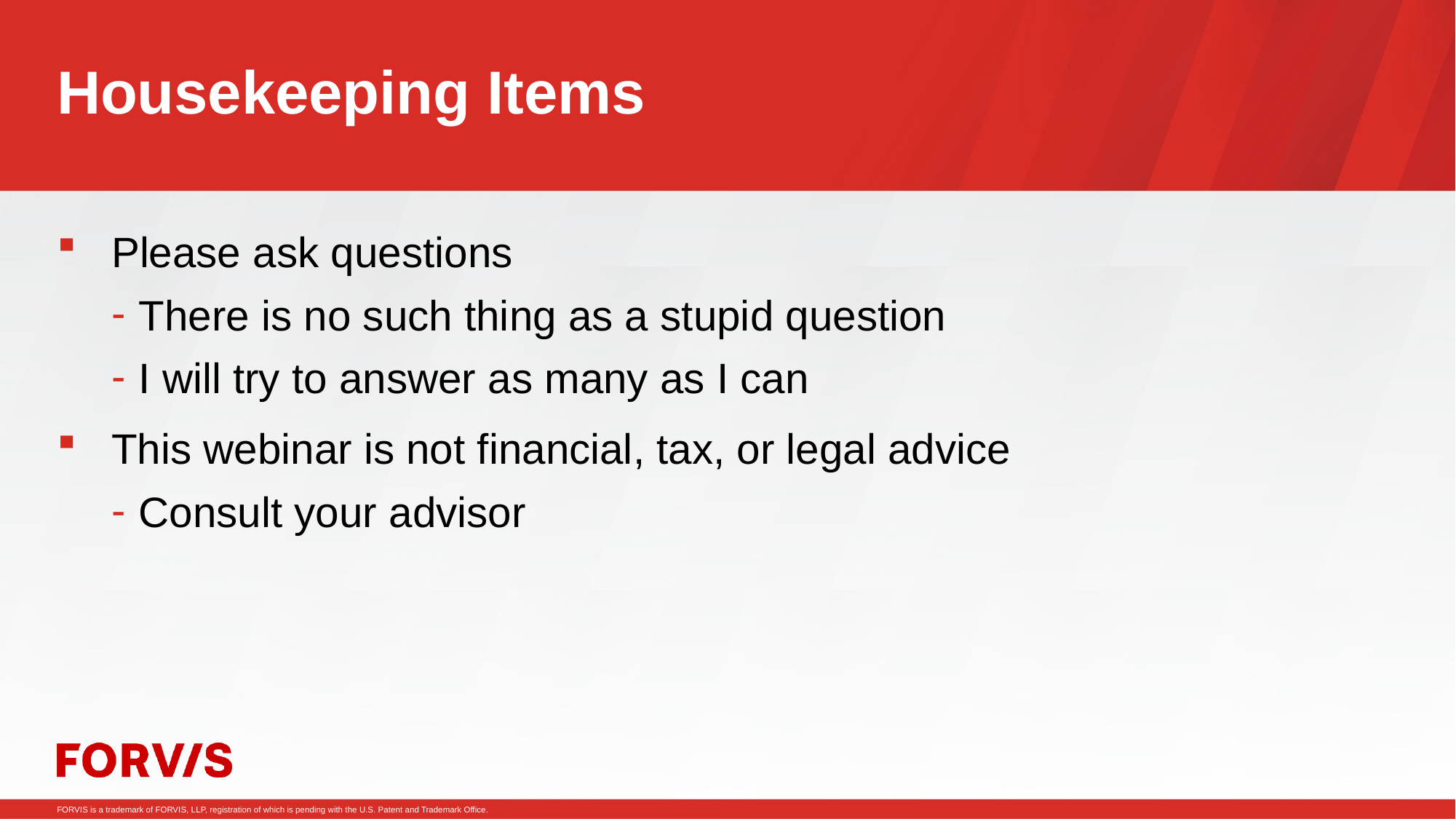

# Housekeeping Items
Please ask questions
There is no such thing as a stupid question
I will try to answer as many as I can
This webinar is not financial, tax, or legal advice
Consult your advisor